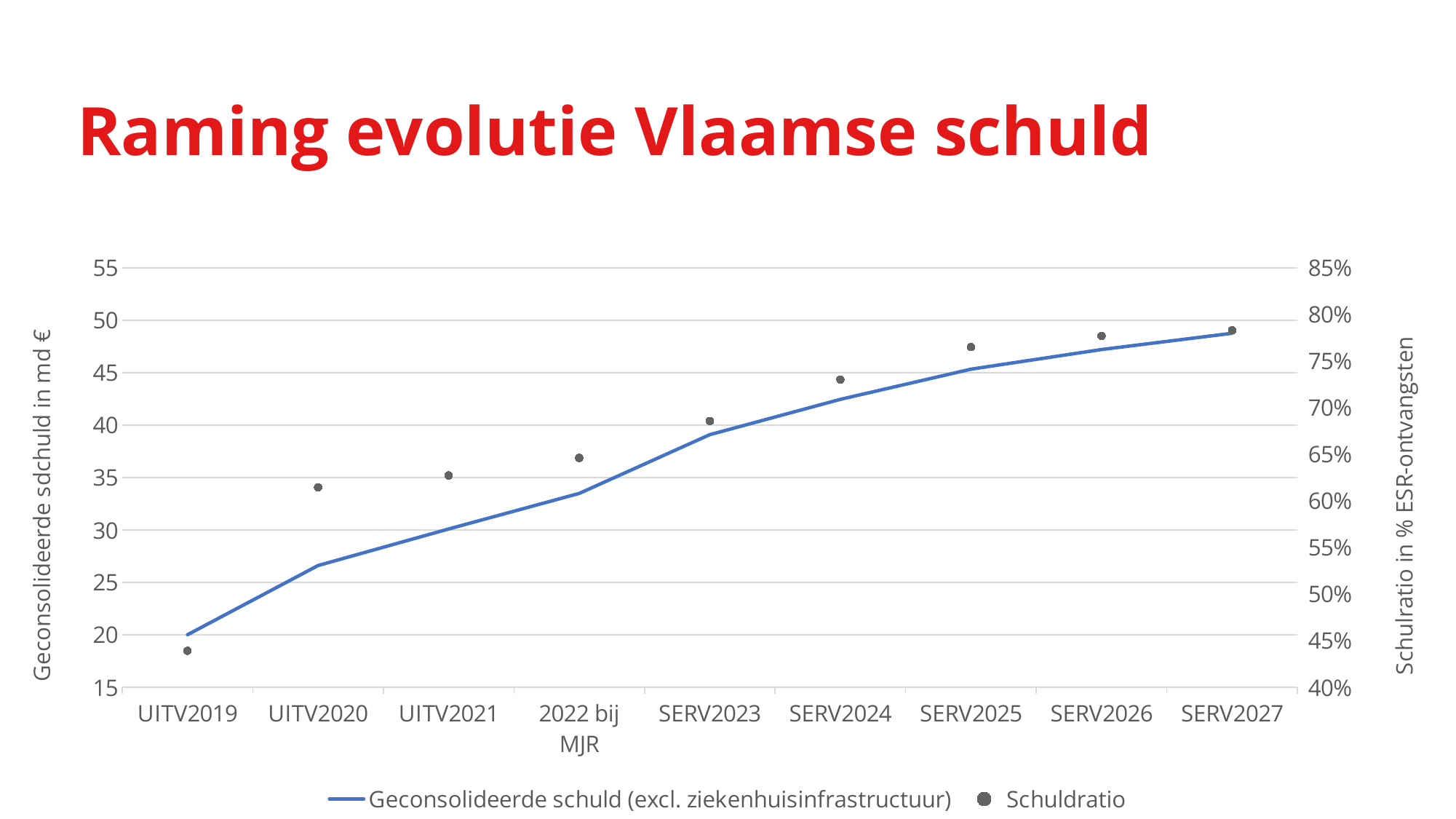

Raming evolutie Vlaamse schuld

### Chart

| Category |  |  |
|---|---|---|
| UITV2019 | 20.020450000000004 | 0.4392102571586263 |
| UITV2020 | 26.616919999999993 | 0.6146884444899239 |
| UITV2021 | 30.10478 | 0.6273325093312876 |
| 2022 bij MJR | 33.49237 | 0.6461779033985124 |
| SERV2023 | 39.094830832570025 | 0.6856561143049488 |
| SERV2024 | 42.459430483419276 | 0.73019238470595 |
| SERV2025 | 45.33767856498312 | 0.7650033125986866 |
| SERV2026 | 47.21081329344574 | 0.7769703637420635 |
| SERV2027 | 48.76001316901132 | 0.7829604088513314 |